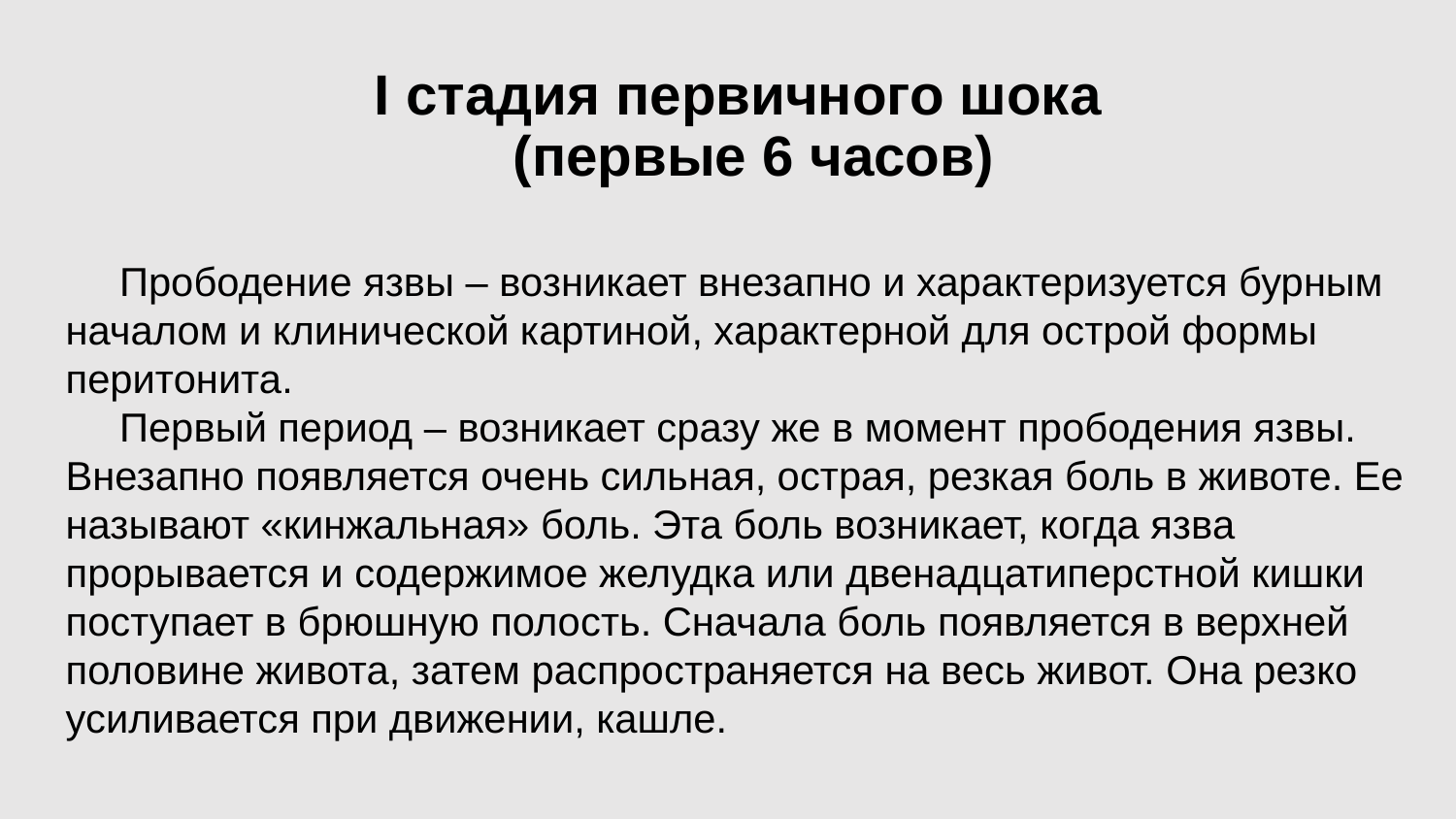

# I стадия первичного шока  (первые 6 часов)

Прободение язвы – возникает внезапно и характеризуется бурным началом и клинической картиной, характерной для острой формы перитонита.
Первый период – возникает сразу же в момент прободения язвы. Внезапно появляется очень сильная, острая, резкая боль в животе. Ее называют «кинжальная» боль. Эта боль возникает, когда язва прорывается и содержимое желудка или двенадцатиперстной кишки поступает в брюшную полость. Сначала боль появляется в верхней половине живота, затем распространяется на весь живот. Она резко усиливается при движении, кашле.